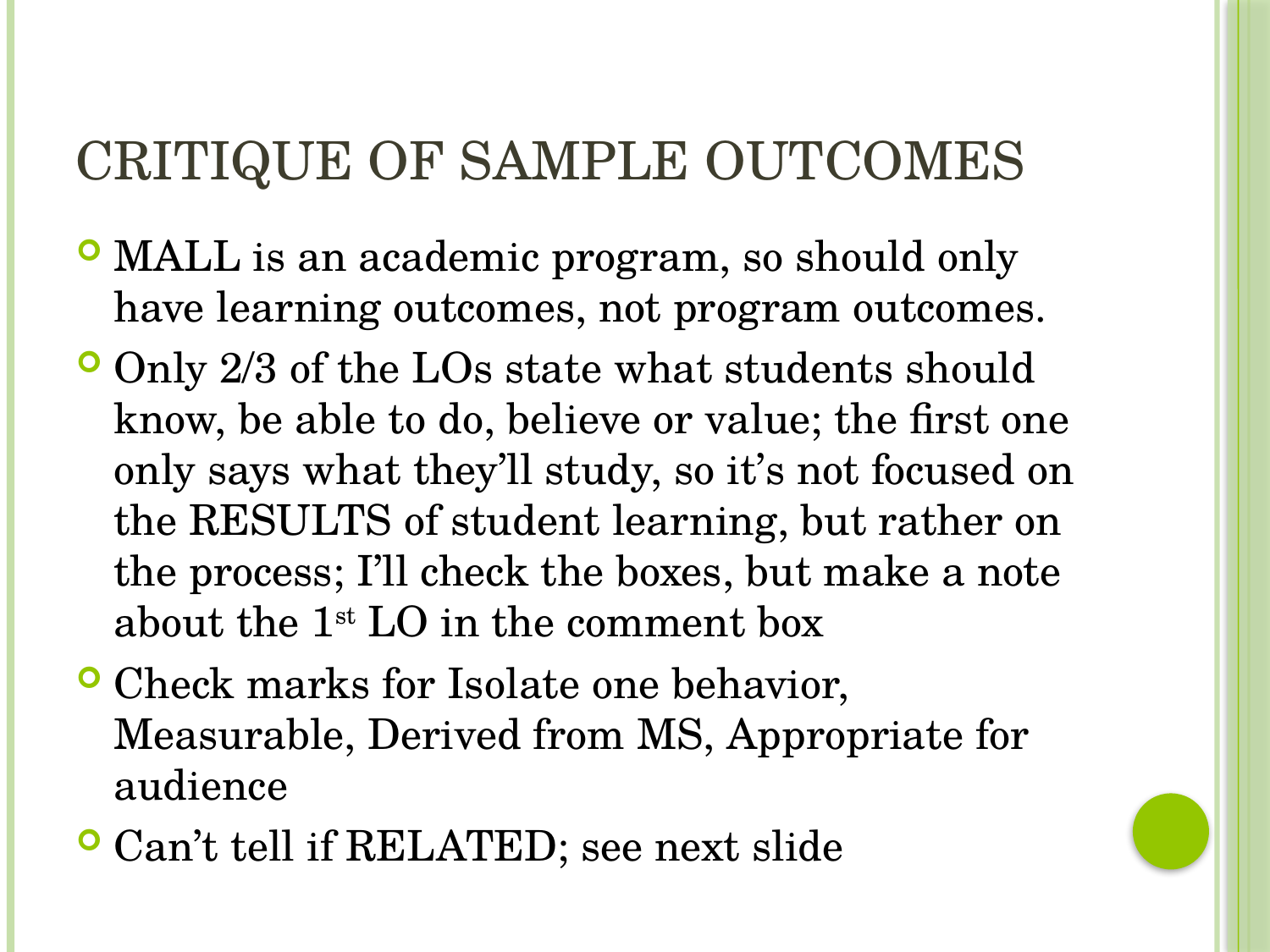

# Critique of sample outcomes
MALL is an academic program, so should only have learning outcomes, not program outcomes.
Only 2/3 of the LOs state what students should know, be able to do, believe or value; the first one only says what they’ll study, so it’s not focused on the RESULTS of student learning, but rather on the process; I’ll check the boxes, but make a note about the 1st LO in the comment box
Check marks for Isolate one behavior, Measurable, Derived from MS, Appropriate for audience
Can’t tell if RELATED; see next slide